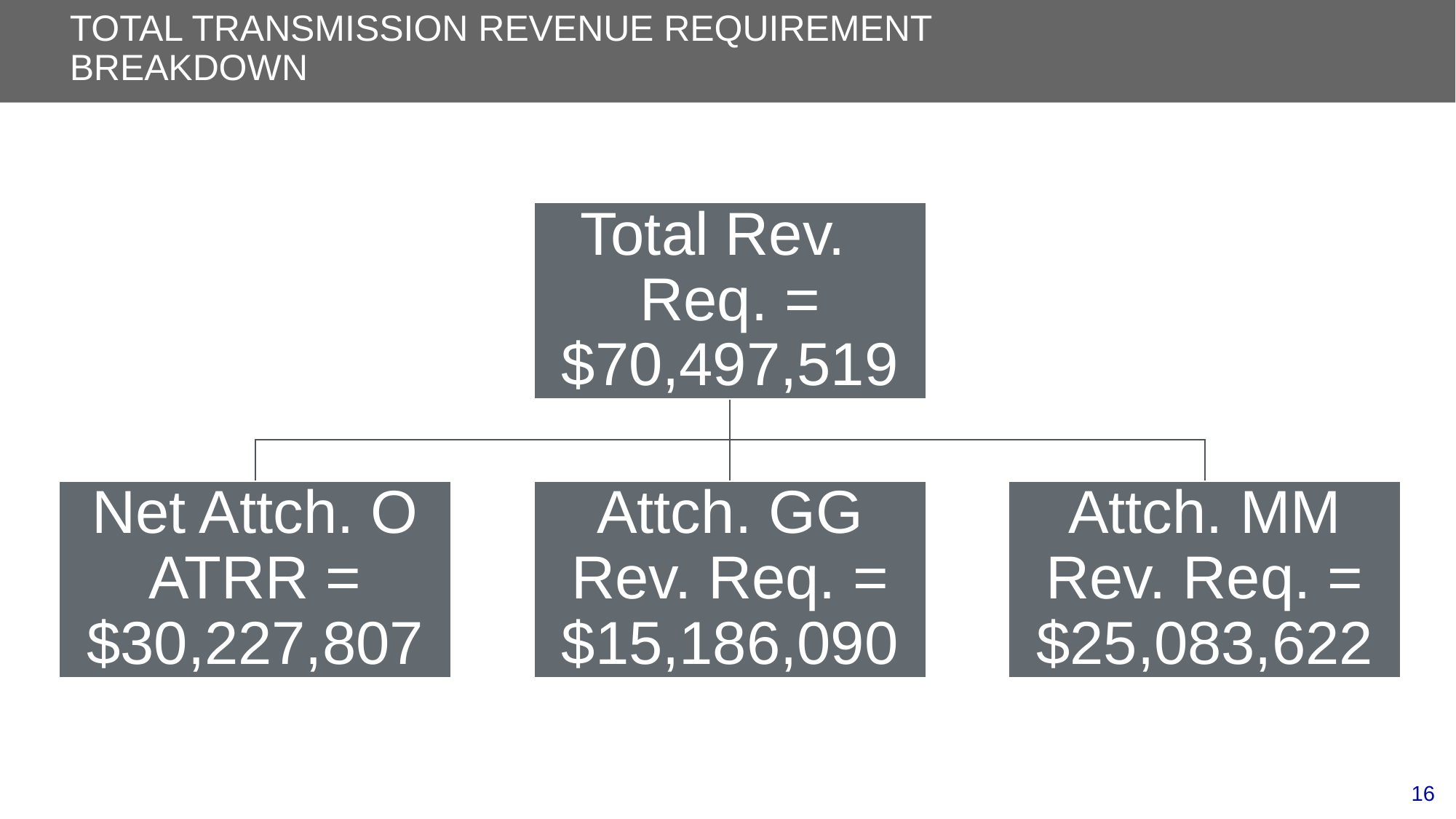

# Total transmission revenue requirement breakdown
Total Rev.   Req. = $70,497,519
Net Attch. O ATRR = $30,227,807
Attch. GG Rev. Req. = $15,186,090
Attch. MM Rev. Req. = $25,083,622
16